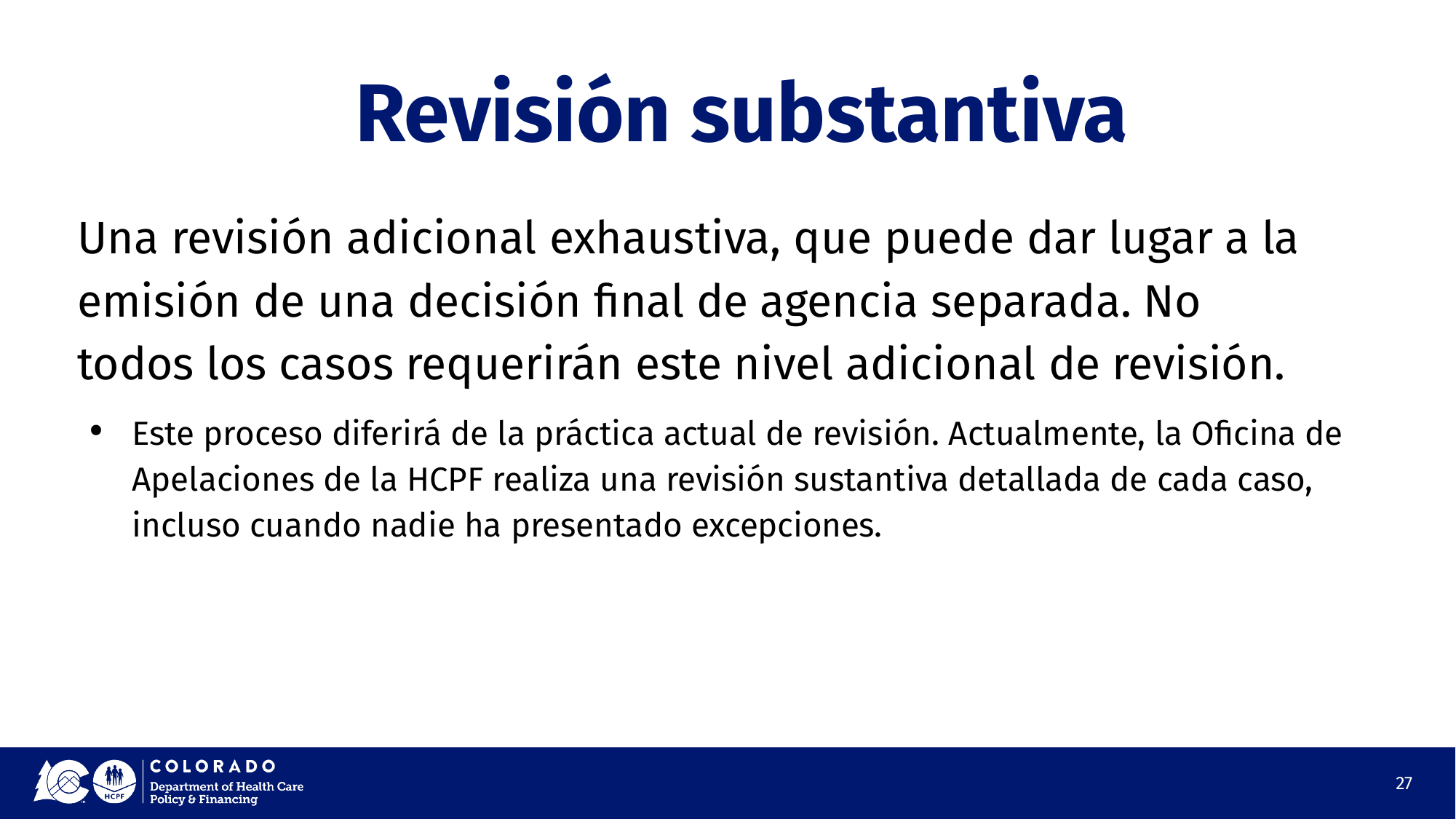

# Revisión substantiva
Una revisión adicional exhaustiva, que puede dar lugar a la emisión de una decisión final de agencia separada. No todos los casos requerirán este nivel adicional de revisión.
Este proceso diferirá de la práctica actual de revisión. Actualmente, la Oficina de Apelaciones de la HCPF realiza una revisión sustantiva detallada de cada caso, incluso cuando nadie ha presentado excepciones.
27